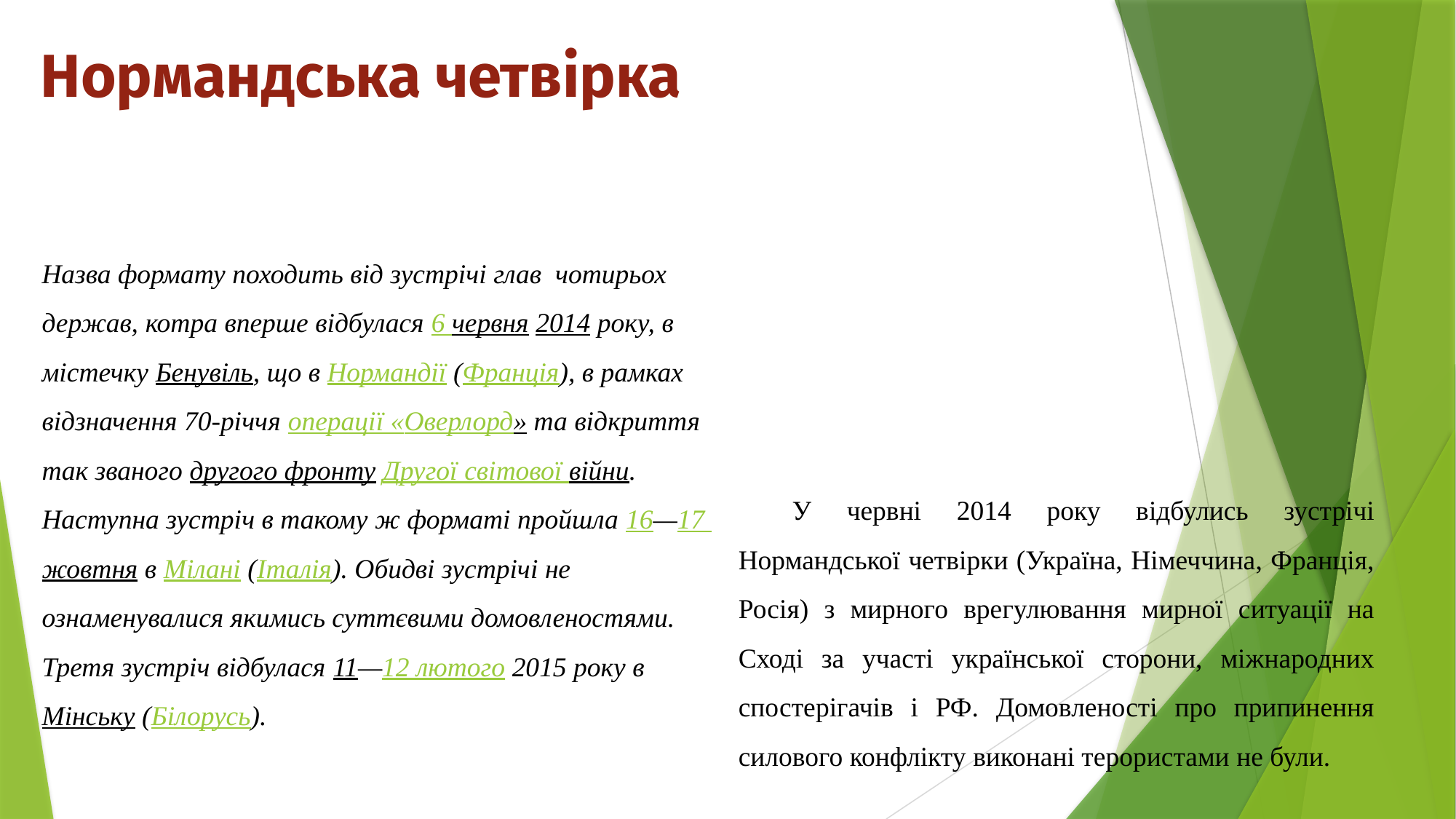

# Нормандська четвірка
Назва формату походить від зустрічі глав  чотирьох держав, котра вперше відбулася 6 червня 2014 року, в містечку Бенувіль, що в Нормандії (Франція), в рамках відзначення 70-річчя операції «Оверлорд» та відкриття так званого другого фронту Другої світової війни.
Наступна зустріч в такому ж форматі пройшла 16—17 жовтня в Мілані (Італія). Обидві зустрічі не ознаменувалися якимись суттєвими домовленостями.
Третя зустріч відбулася 11—12 лютого 2015 року в Мінську (Білорусь).
У червні 2014 року відбулись зустрічі Нормандської четвірки (Україна, Німеччина, Франція, Росія) з мирного врегулювання мирної ситуації на Сході за участі української сторони, міжнародних спостерігачів і РФ. Домовленості про припинення силового конфлікту виконані терористами не були.